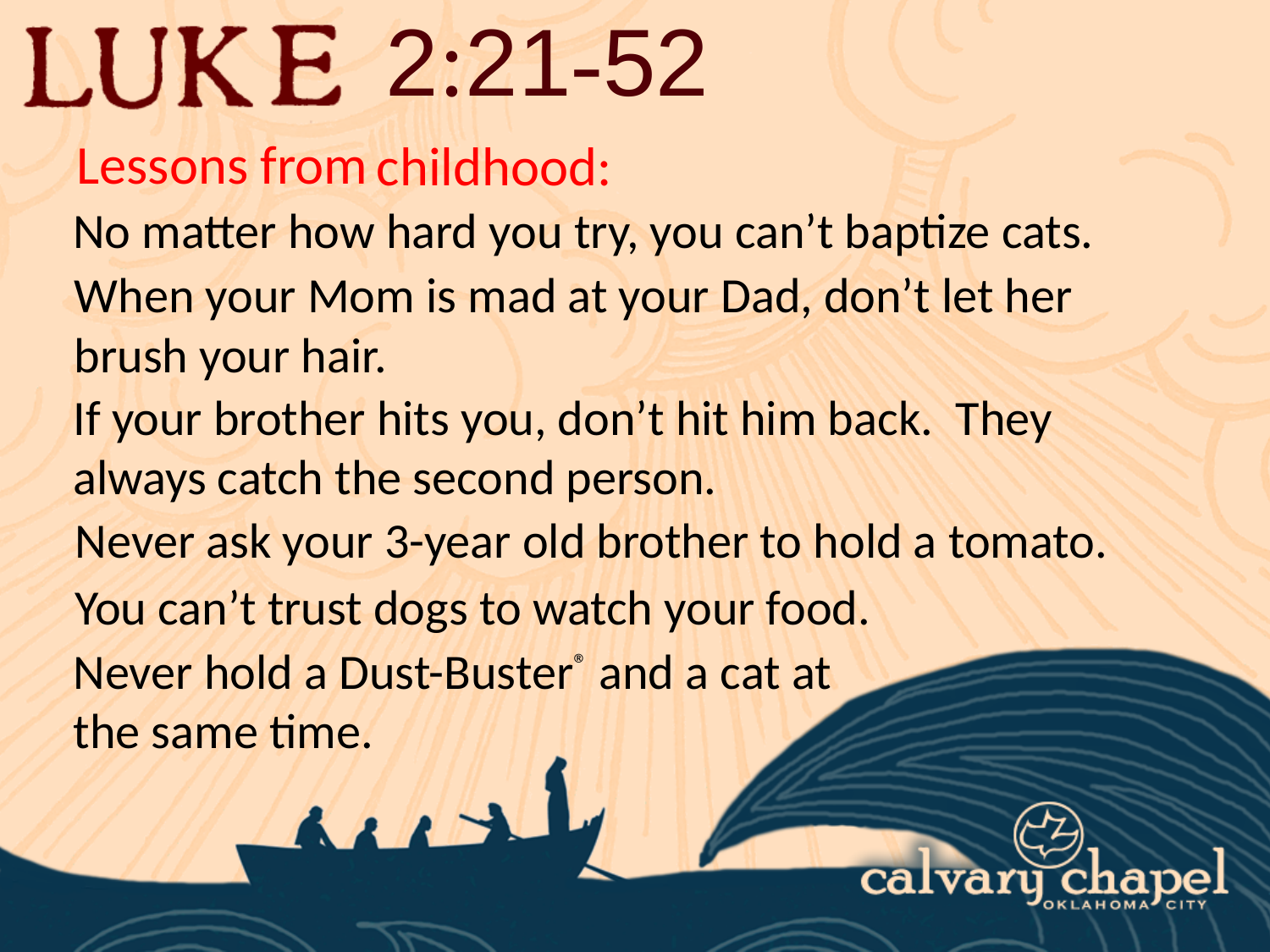

2:21-52
Lessons from
childhood:
No matter how hard you try, you can’t baptize cats.
When your Mom is mad at your Dad, don’t let her brush your hair.
If your brother hits you, don’t hit him back.  They always catch the second person.
Never ask your 3-year old brother to hold a tomato.
You can’t trust dogs to watch your food.
Never hold a Dust-Buster® and a cat at the same time.